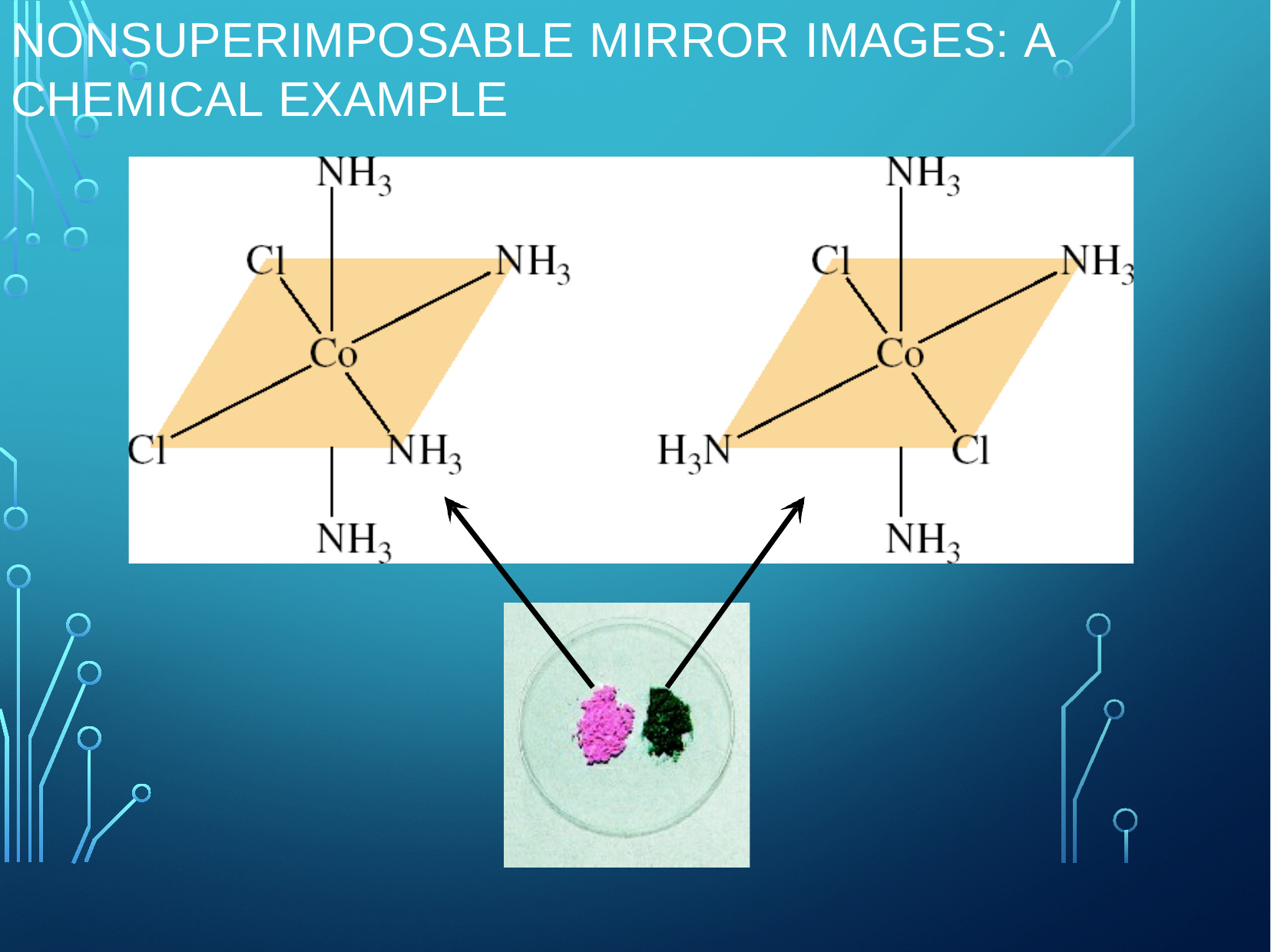

# Nonsuperimposable Mirror Images: A Chemical Example